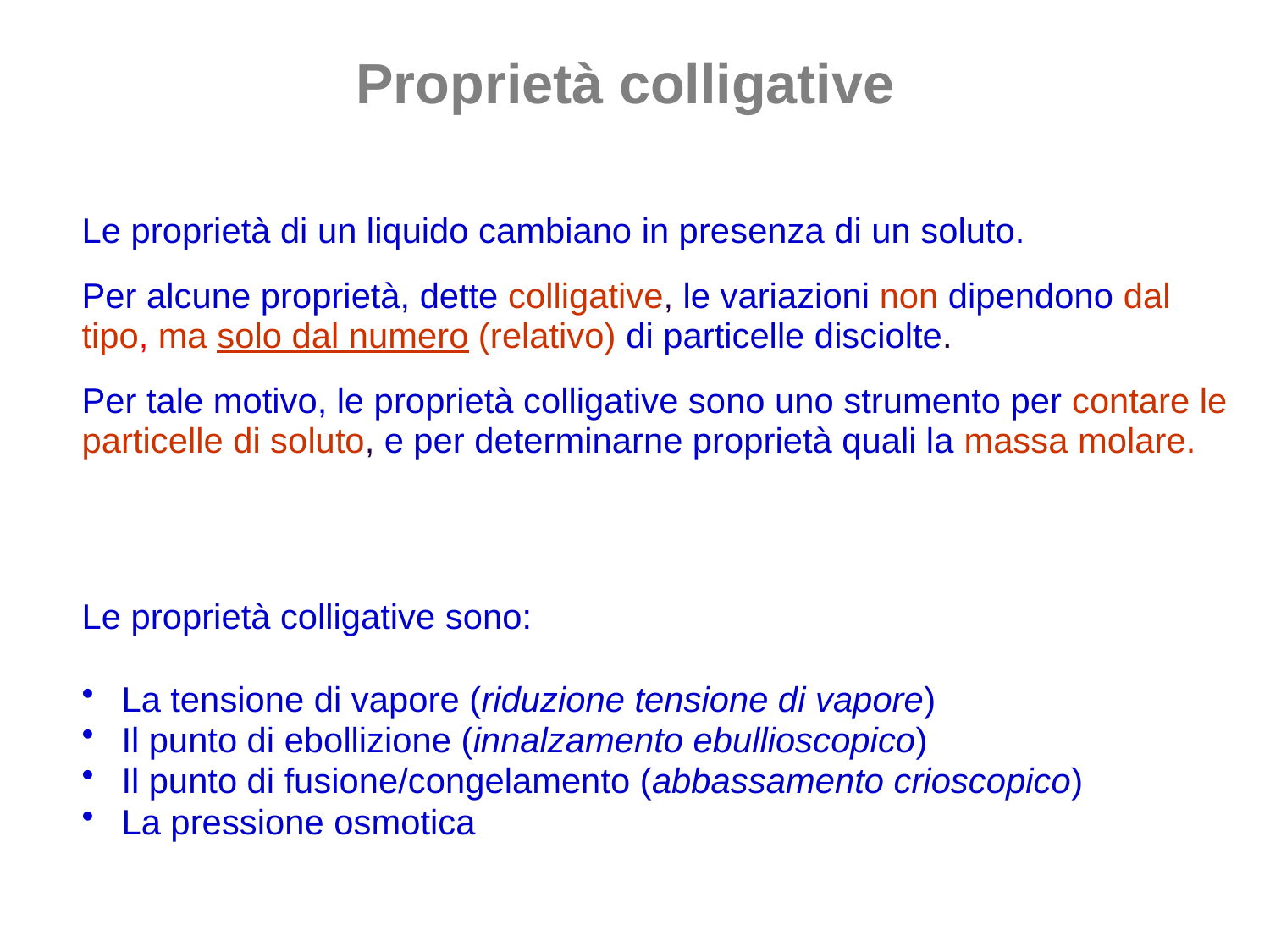

# Proprietà colligative
Le proprietà di un liquido cambiano in presenza di un soluto.
Per alcune proprietà, dette colligative, le variazioni non dipendono dal tipo, ma solo dal numero (relativo) di particelle disciolte.
Per tale motivo, le proprietà colligative sono uno strumento per contare le particelle di soluto, e per determinarne proprietà quali la massa molare.
Le proprietà colligative sono:

 La tensione di vapore (riduzione tensione di vapore)
 Il punto di ebollizione (innalzamento ebullioscopico)
 Il punto di fusione/congelamento (abbassamento crioscopico)
 La pressione osmotica